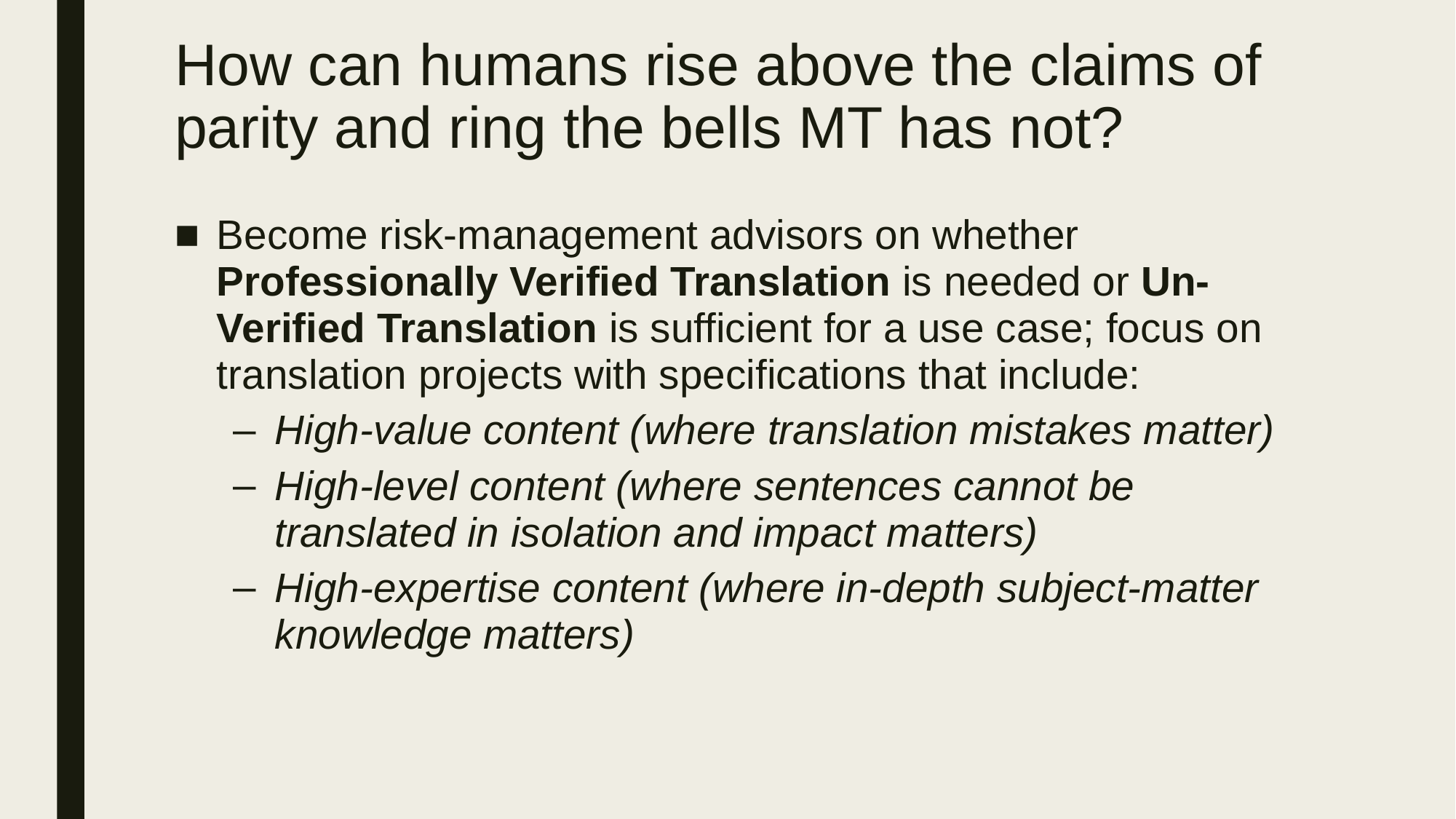

# How can humans rise above the claims of parity and ring the bells MT has not?
Become risk-management advisors on whether Professionally Verified Translation is needed or Un-Verified Translation is sufficient for a use case; focus on translation projects with specifications that include:
High-value content (where translation mistakes matter)
High-level content (where sentences cannot be translated in isolation and impact matters)
High-expertise content (where in-depth subject-matter knowledge matters)